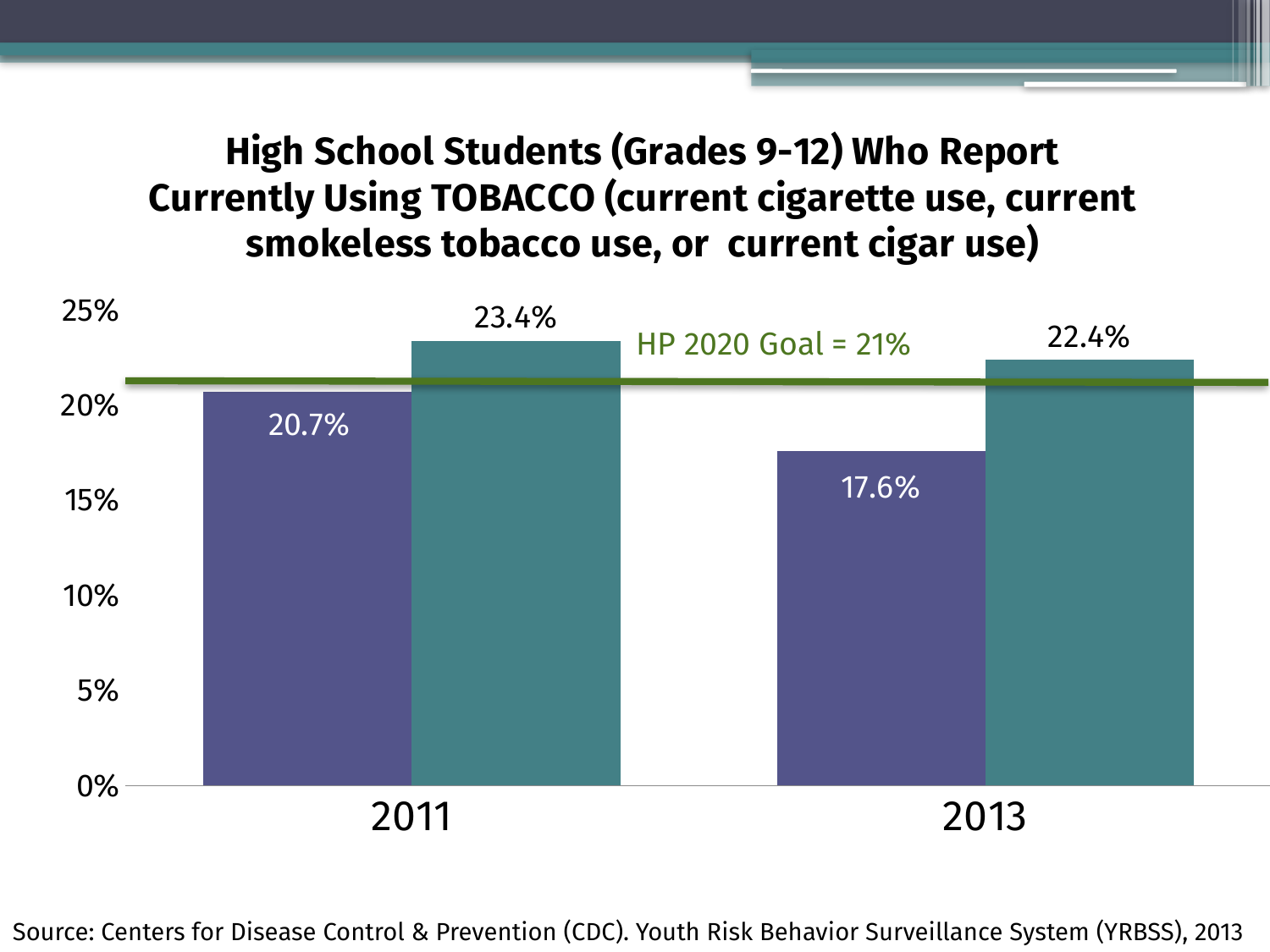

### Chart: High School Students (Grades 9-12) Who Report Currently Using TOBACCO (current cigarette use, current smokeless tobacco use, or  current cigar use)

| Category | VA | US |
|---|---|---|
| 2011 | 0.207 | 0.234 |
| 2013 | 0.176 | 0.224 |
HP 2020 Goal = 21%
Source: Centers for Disease Control & Prevention (CDC). Youth Risk Behavior Surveillance System (YRBSS), 2013